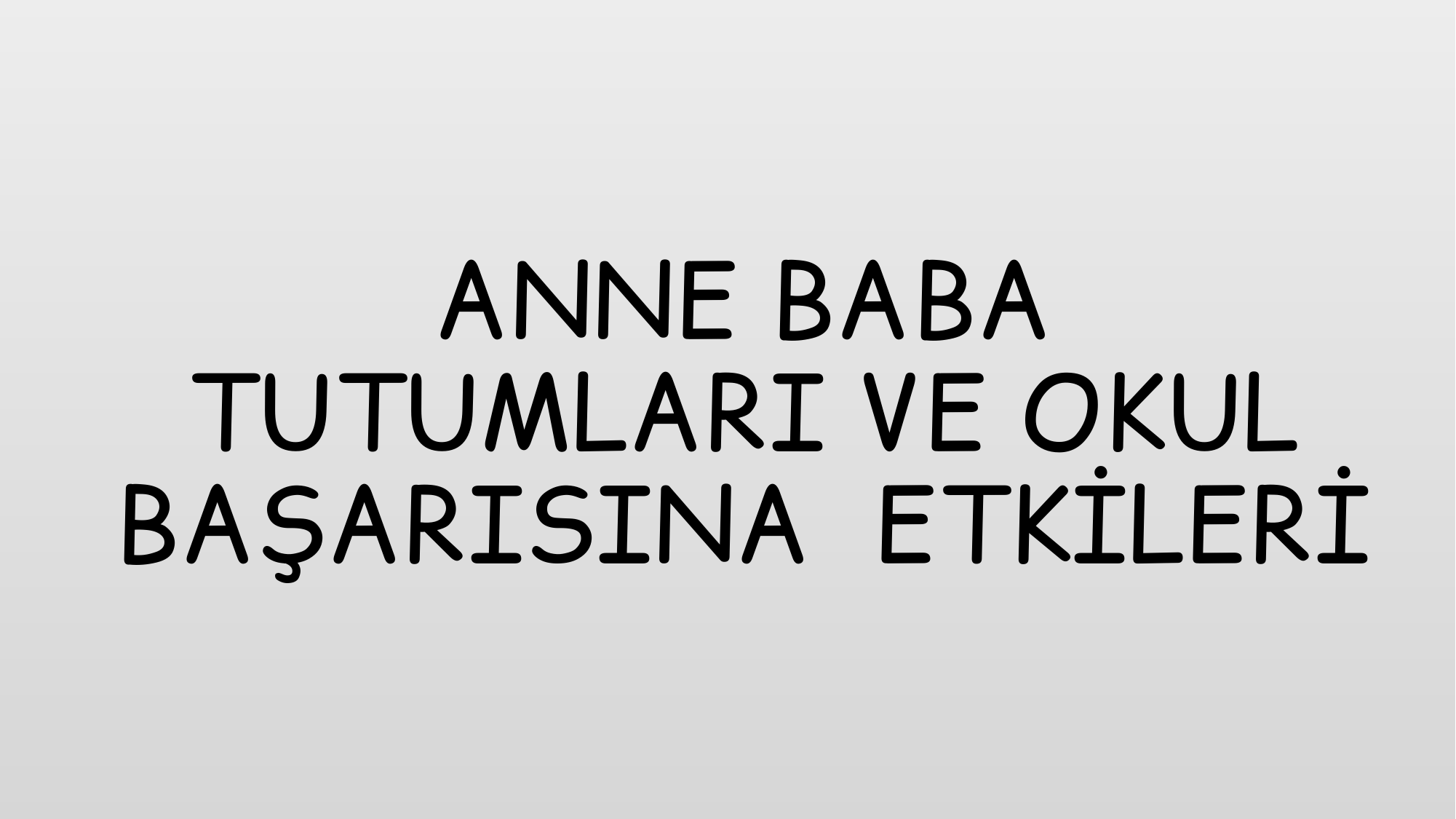

# ANNE BABA TUTUMLARI VE OKUL BAŞARISINA  ETKİLERİ